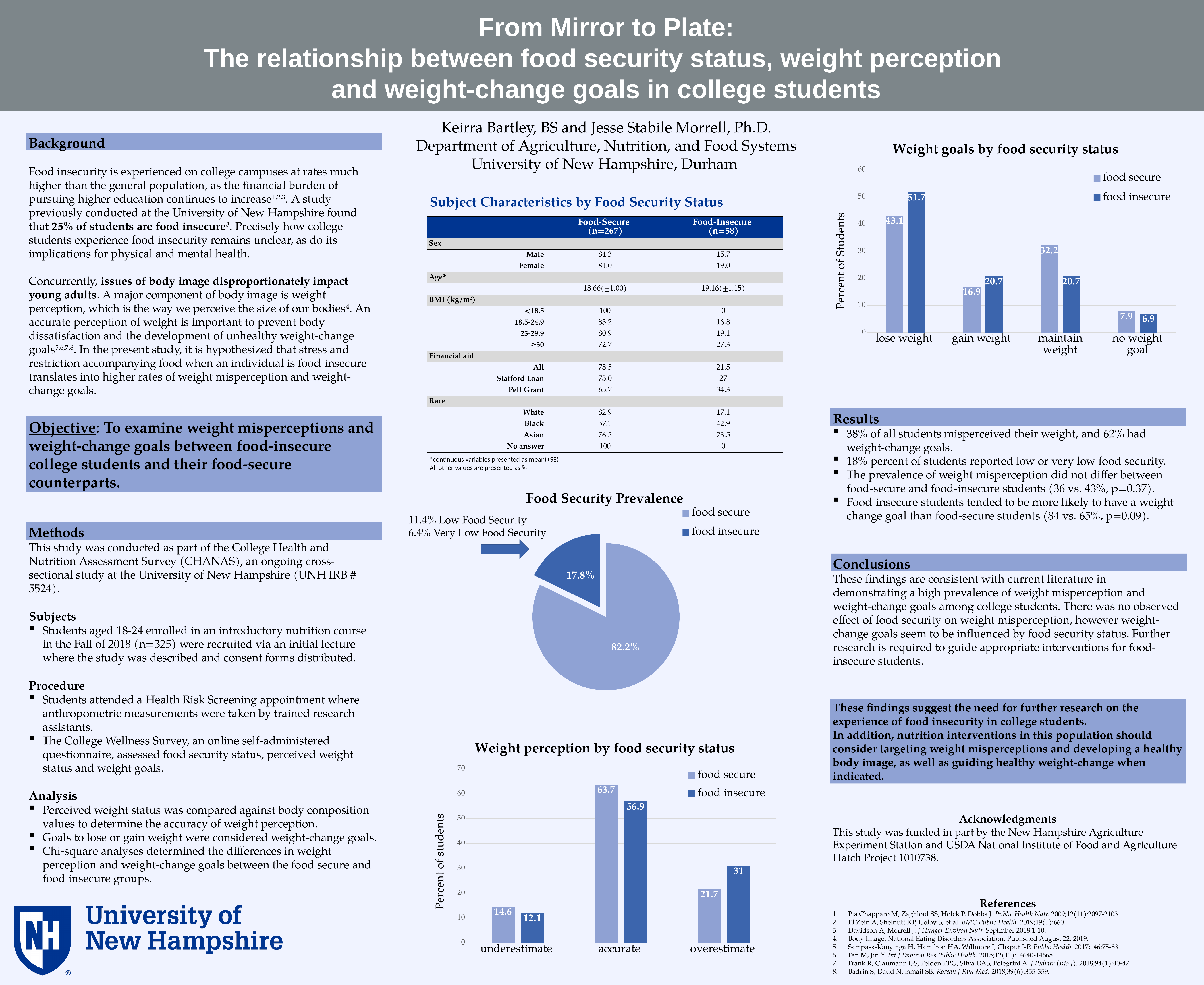

From Mirror to Plate:
The relationship between food security status, weight perception
and weight-change goals in college students
Keirra Bartley, BS and Jesse Stabile Morrell, Ph.D.
Department of Agriculture, Nutrition, and Food Systems
University of New Hampshire, Durham

Background
Food insecurity is experienced on college campuses at rates much higher than the general population, as the financial burden of pursuing higher education continues to increase1,2,3. A study previously conducted at the University of New Hampshire found that 25% of students are food insecure3. Precisely how college students experience food insecurity remains unclear, as do its implications for physical and mental health.

Concurrently, issues of body image disproportionately impact young adults. A major component of body image is weight perception, which is the way we perceive the size of our bodies4. An accurate perception of weight is important to prevent body dissatisfaction and the development of unhealthy weight-change goals5,6,7,8. In the present study, it is hypothesized that stress and restriction accompanying food when an individual is food-insecure translates into higher rates of weight misperception and weight-change goals.

### Chart: Weight goals by food security status

| Category | food secure  | food insecure  |
|---|---|---|
| lose weight  | 43.1 | 51.7 |
| gain weight  | 16.9 | 20.7 |
| maintain weight | 32.2 | 20.7 |
| no weight goal | 7.9 | 6.9 |
Subject Characteristics by Food Security Status
|  | Food-Secure (n=267) | Food-Insecure (n=58) |
| --- | --- | --- |
| Sex |  |  |
| Male | 84.3 | 15.7 |
| Female | 81.0 | 19.0 |
| Age\* |  |  |
|  | 18.66(±1.00) | 19.16(±1.15) |
| BMI (kg/m2) |  |  |
| <18.5 | 100 | 0 |
| 18.5-24.9 | 83.2 | 16.8 |
| 25-29.9 | 80.9 | 19.1 |
| ≥30 | 72.7 | 27.3 |
| Financial aid |  |  |
| All | 78.5 | 21.5 |
| Stafford Loan | 73.0 | 27 |
| Pell Grant | 65.7 | 34.3 |
| Race |  |  |
| White | 82.9 | 17.1 |
| Black | 57.1 | 42.9 |
| Asian | 76.5 | 23.5 |
| No answer | 100 | 0 |

Results
38% of all students misperceived their weight, and 62% had weight-change goals.
18% percent of students reported low or very low food security.
The prevalence of weight misperception did not differ between food-secure and food-insecure students (36 vs. 43%, p=0.37).
Food-insecure students tended to be more likely to have a weight-change goal than food-secure students (84 vs. 65%, p=0.09).
Objective: To examine weight misperceptions and weight-change goals between food-insecure college students and their food-secure counterparts.
*continuous variables presented as mean(±SE)
All other values are presented as %

### Chart: Food Security Prevalence

| Category |  |
|---|---|
| food secure  | 0.822 |
| food insecure  | 0.178 |
11.4% Low Food Security
6.4% Very Low Food Security

Methods
This study was conducted as part of the College Health and Nutrition Assessment Survey (CHANAS), an ongoing cross-sectional study at the University of New Hampshire (UNH IRB # 5524).

Subjects
Students aged 18-24 enrolled in an introductory nutrition course in the Fall of 2018 (n=325) were recruited via an initial lecture where the study was described and consent forms distributed.

Procedure
Students attended a Health Risk Screening appointment where anthropometric measurements were taken by trained research assistants.
The College Wellness Survey, an online self-administered questionnaire, assessed food security status, perceived weight status and weight goals.

Analysis
Perceived weight status was compared against body composition values to determine the accuracy of weight perception.
Goals to lose or gain weight were considered weight-change goals.
Chi-square analyses determined the differences in weight perception and weight-change goals between the food secure and food insecure groups.

Conclusions
These findings are consistent with current literature in demonstrating a high prevalence of weight misperception and weight-change goals among college students. There was no observed effect of food security on weight misperception, however weight-change goals seem to be influenced by food security status. Further research is required to guide appropriate interventions for food-insecure students.

These findings suggest the need for further research on the experience of food insecurity in college students.
In addition, nutrition interventions in this population should consider targeting weight misperceptions and developing a healthy body image, as well as guiding healthy weight-change when indicated.

### Chart: Weight perception by food security status

| Category | food secure  | food insecure  |
|---|---|---|
| underestimate  | 14.6 | 12.1 |
| accurate  | 63.7 | 56.9 |
| overestimate  | 21.7 | 31.0 |
Acknowledgments
This study was funded in part by the New Hampshire Agriculture Experiment Station and USDA National Institute of Food and Agriculture Hatch Project 1010738.
References
Pia Chapparo M, Zaghloul SS, Holck P, Dobbs J. Public Health Nutr. 2009;12(11):2097-2103.
El Zein A, Shelnutt KP, Colby S, et al. BMC Public Health. 2019;19(1):660.
Davidson A, Morrell J. J Hunger Environ Nutr. Septmber 2018:1-10.
Body Image. National Eating Disorders Association. Published August 22, 2019.
Sampasa-Kanyinga H, Hamilton HA, Willmore J, Chaput J-P. Public Health. 2017;146:75-83.
Fan M, Jin Y. Int J Environ Res Public Health. 2015;12(11):14640-14668.
Frank R, Claumann GS, Felden EPG, Silva DAS, Pelegrini A. J Pediatr (Rio J). 2018;94(1):40-47.
Badrin S, Daud N, Ismail SB. Korean J Fam Med. 2018;39(6):355-359.